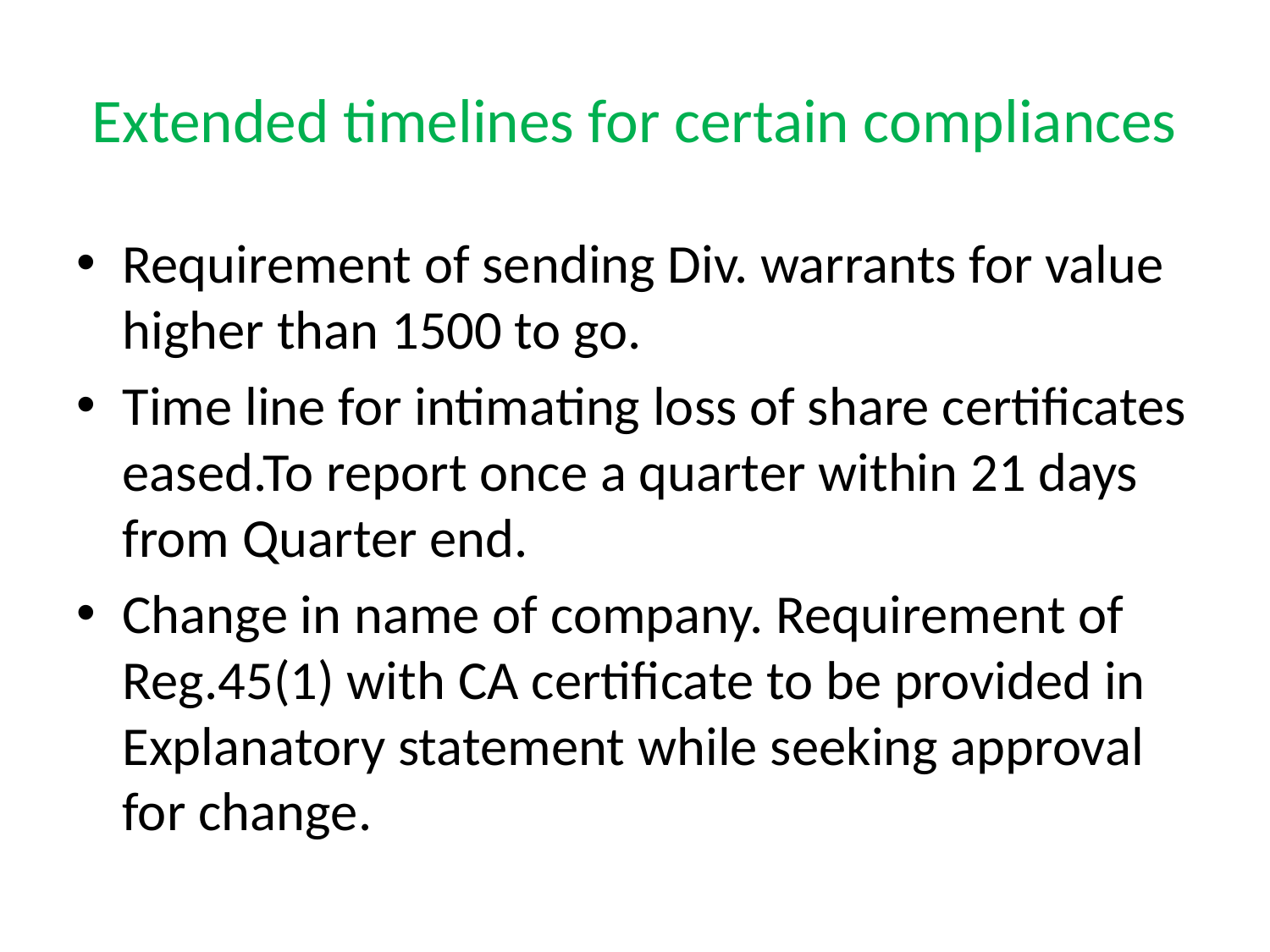

# Extended timelines for certain compliances
Requirement of sending Div. warrants for value higher than 1500 to go.
Time line for intimating loss of share certificates eased.To report once a quarter within 21 days from Quarter end.
Change in name of company. Requirement of Reg.45(1) with CA certificate to be provided in Explanatory statement while seeking approval for change.